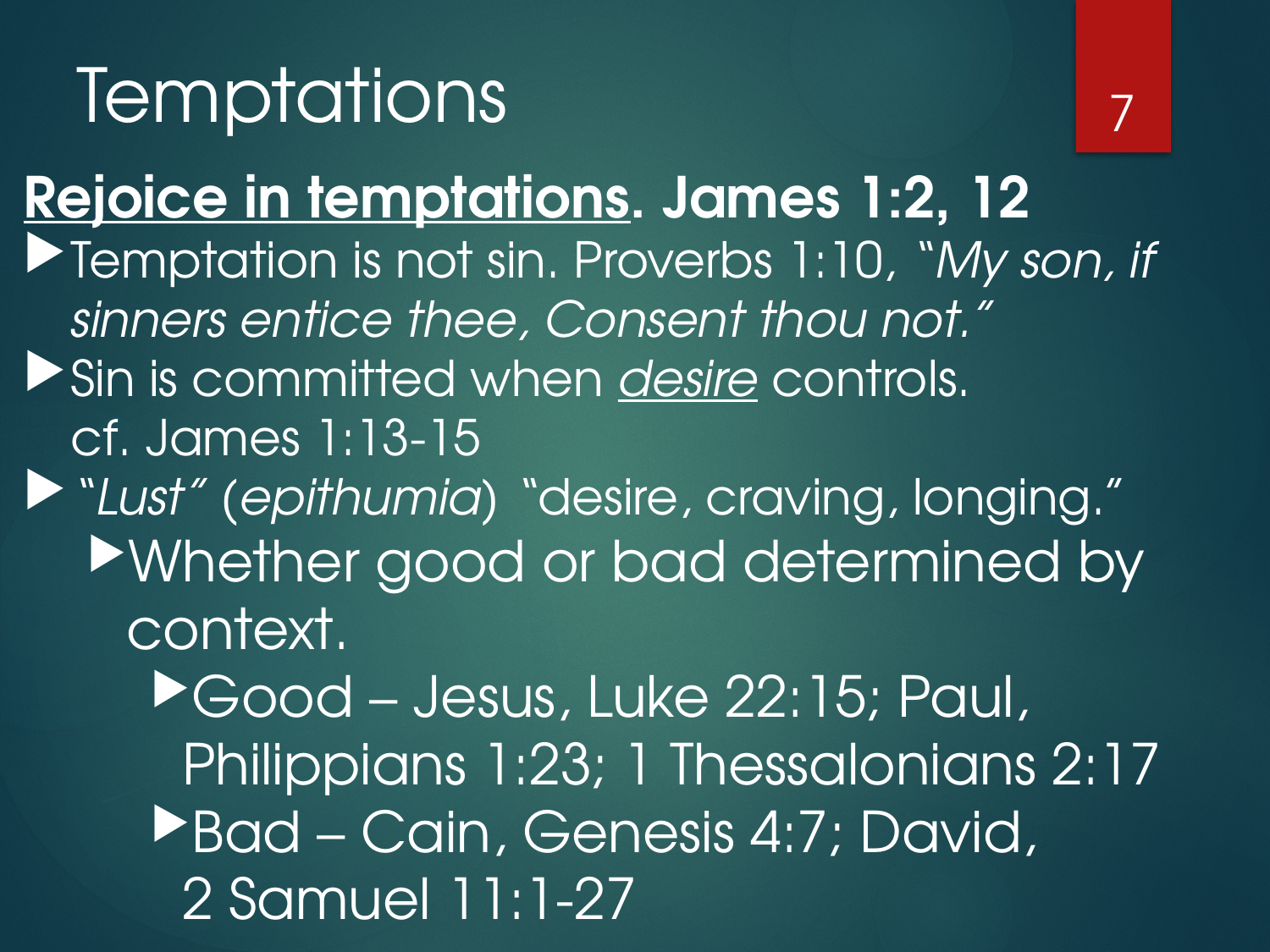

7
# Temptations
Rejoice in temptations. James 1:2, 12
Temptation is not sin. Proverbs 1:10, “My son, if sinners entice thee, Consent thou not.”
Sin is committed when desire controls.
cf. James 1:13-15
“Lust” (epithumia) “desire, craving, longing.”
Whether good or bad determined by context.
Good – Jesus, Luke 22:15; Paul, Philippians 1:23; 1 Thessalonians 2:17
Bad – Cain, Genesis 4:7; David,
2 Samuel 11:1-27